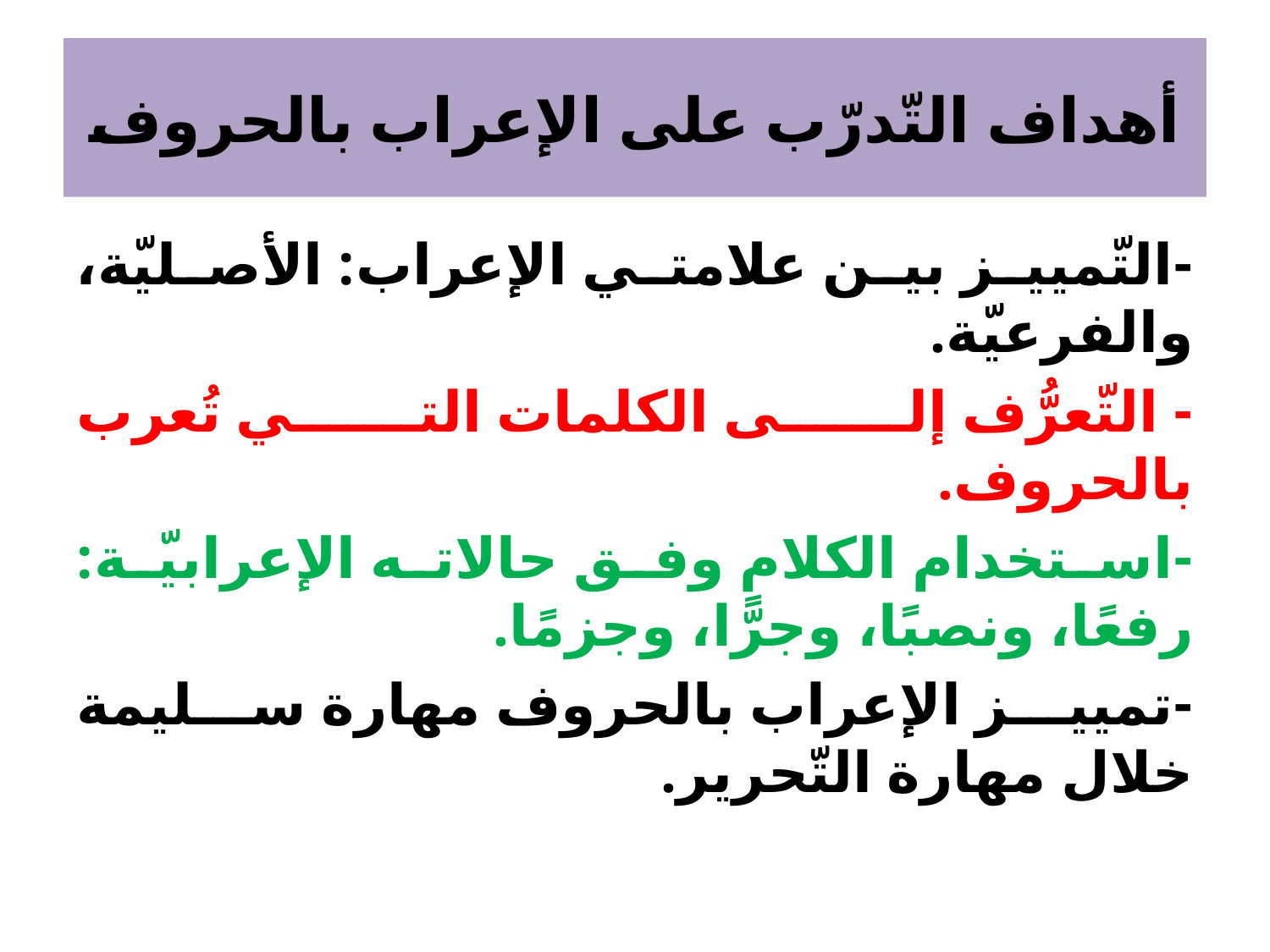

# أهداف التّدرّب على الإعراب بالحروف
-التّمييز بين علامتي الإعراب: الأصليّة، والفرعيّة.
- التّعرُّف إلى الكلمات التي تُعرب بالحروف.
-استخدام الكلام وفق حالاته الإعرابيّة: رفعًا، ونصبًا، وجرًّا، وجزمًا.
-تمييز الإعراب بالحروف مهارة سليمة خلال مهارة التّحرير.